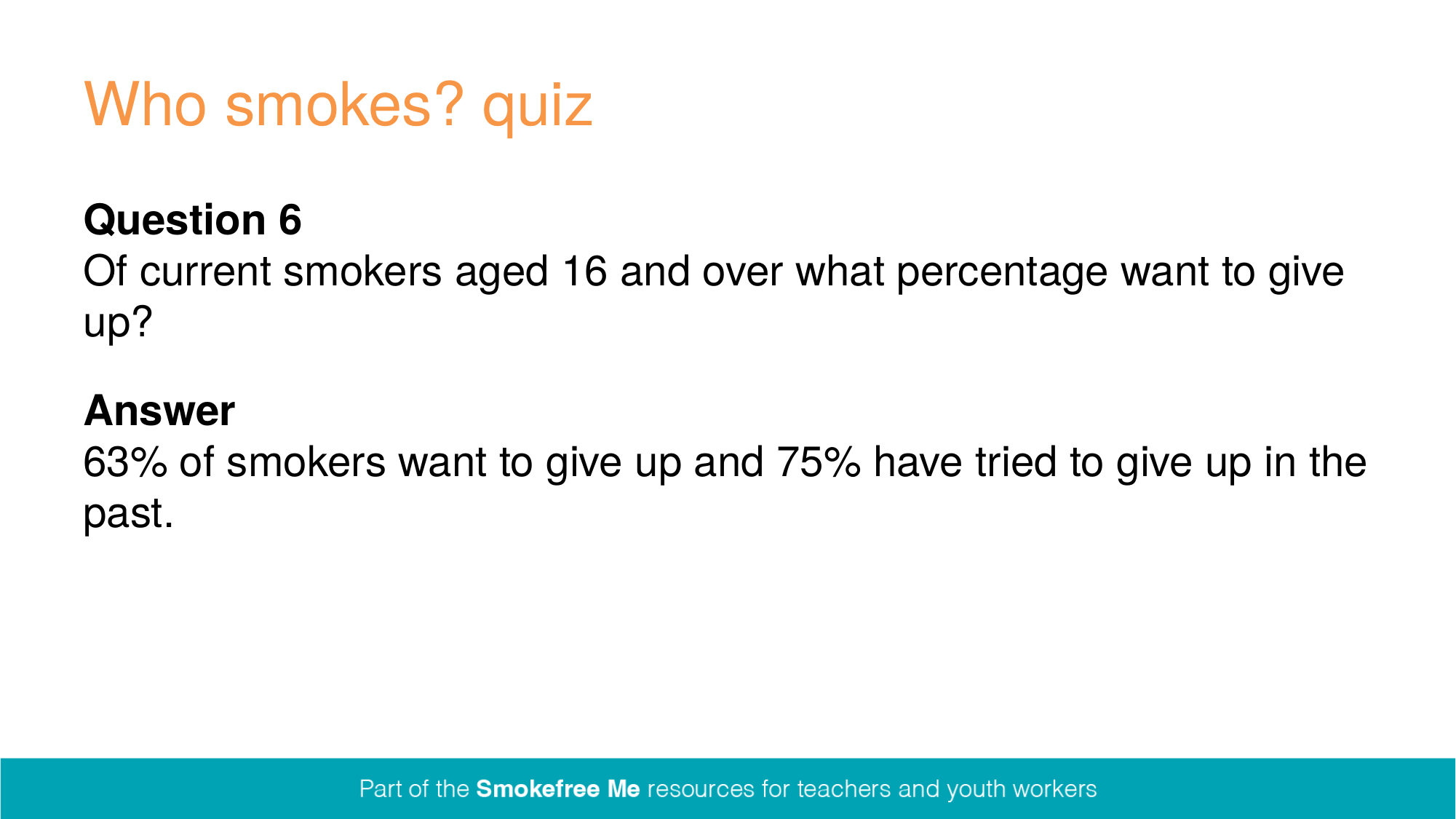

# Who smokes? quiz
Question 6
Of current smokers aged 16 and over what percentage want to give up?
Answer
63% of smokers want to give up and 75% have tried to give up in the past.